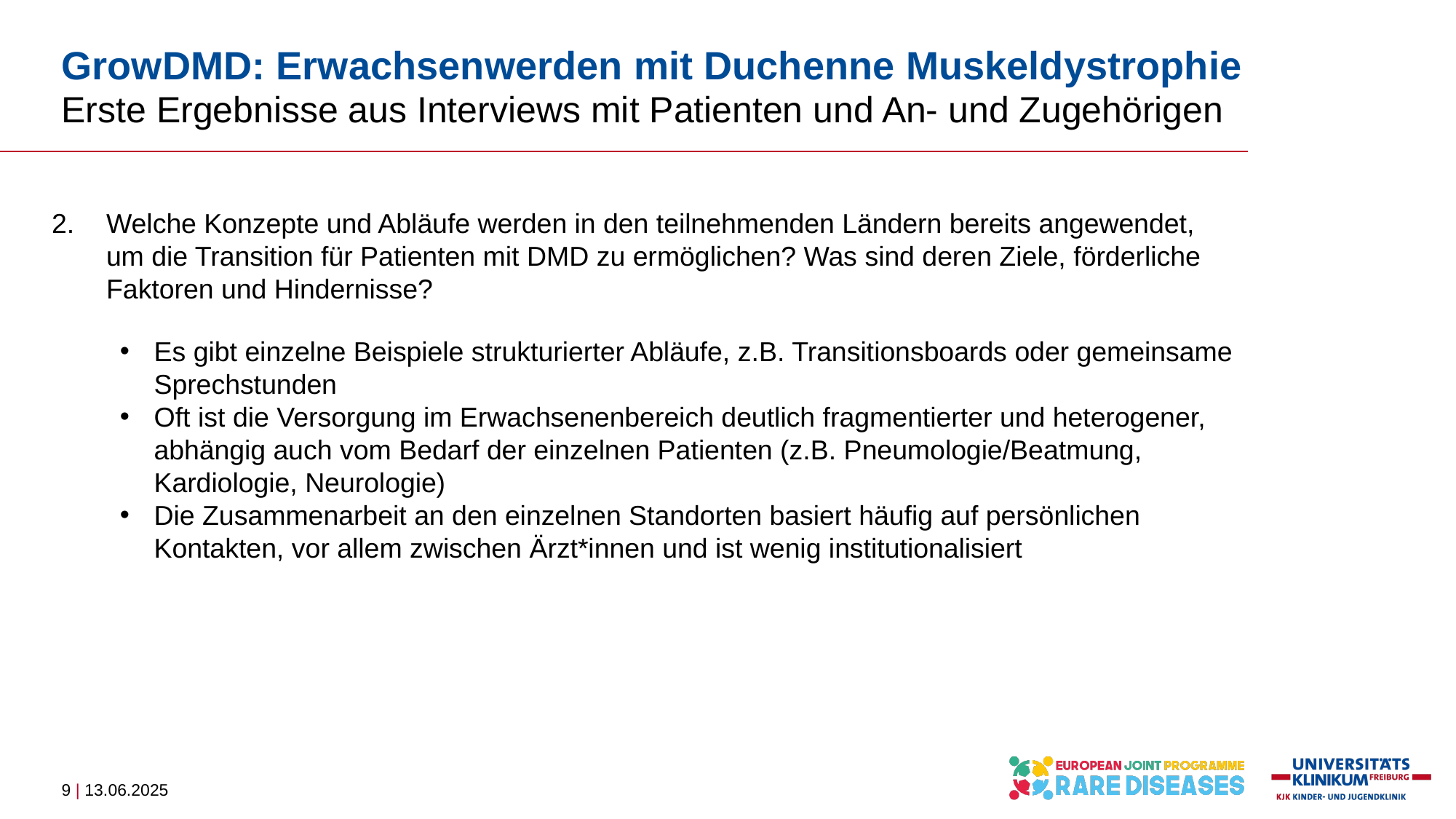

# GrowDMD: Erwachsenwerden mit Duchenne Muskeldystrophie
Erste Ergebnisse aus Interviews mit Patienten und An- und Zugehörigen

Welche Konzepte und Abläufe werden in den teilnehmenden Ländern bereits angewendet, um die Transition für Patienten mit DMD zu ermöglichen? Was sind deren Ziele, förderliche Faktoren und Hindernisse?
Es gibt einzelne Beispiele strukturierter Abläufe, z.B. Transitionsboards oder gemeinsame Sprechstunden
Oft ist die Versorgung im Erwachsenenbereich deutlich fragmentierter und heterogener, abhängig auch vom Bedarf der einzelnen Patienten (z.B. Pneumologie/Beatmung, Kardiologie, Neurologie)
Die Zusammenarbeit an den einzelnen Standorten basiert häufig auf persönlichen Kontakten, vor allem zwischen Ärzt*innen und ist wenig institutionalisiert
9 | 13.06.2025